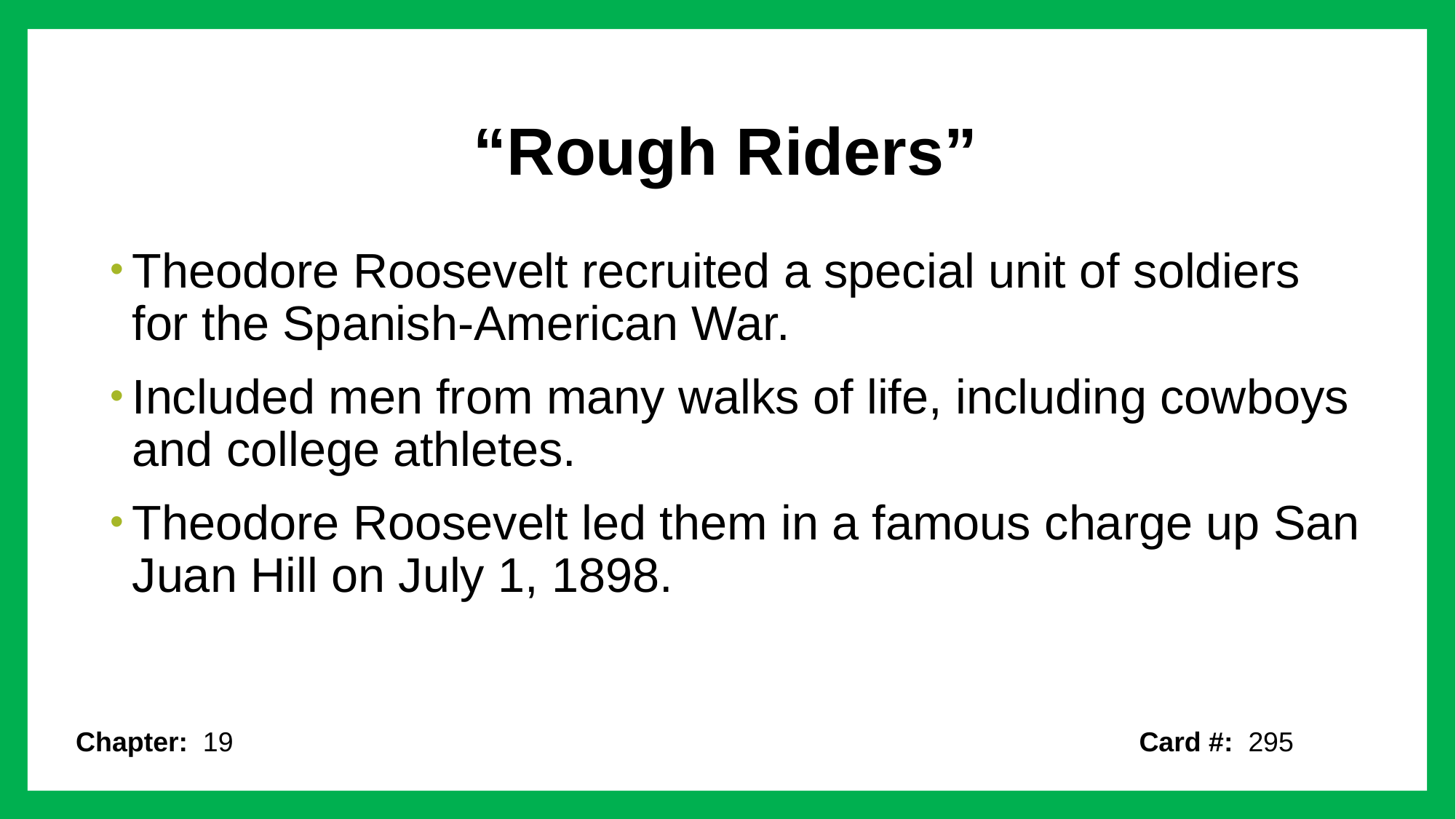

# “Rough Riders”
Theodore Roosevelt recruited a special unit of soldiers for the Spanish-American War.
Included men from many walks of life, including cowboys and college athletes.
Theodore Roosevelt led them in a famous charge up San Juan Hill on July 1, 1898.
Card #:  295
Chapter:  19